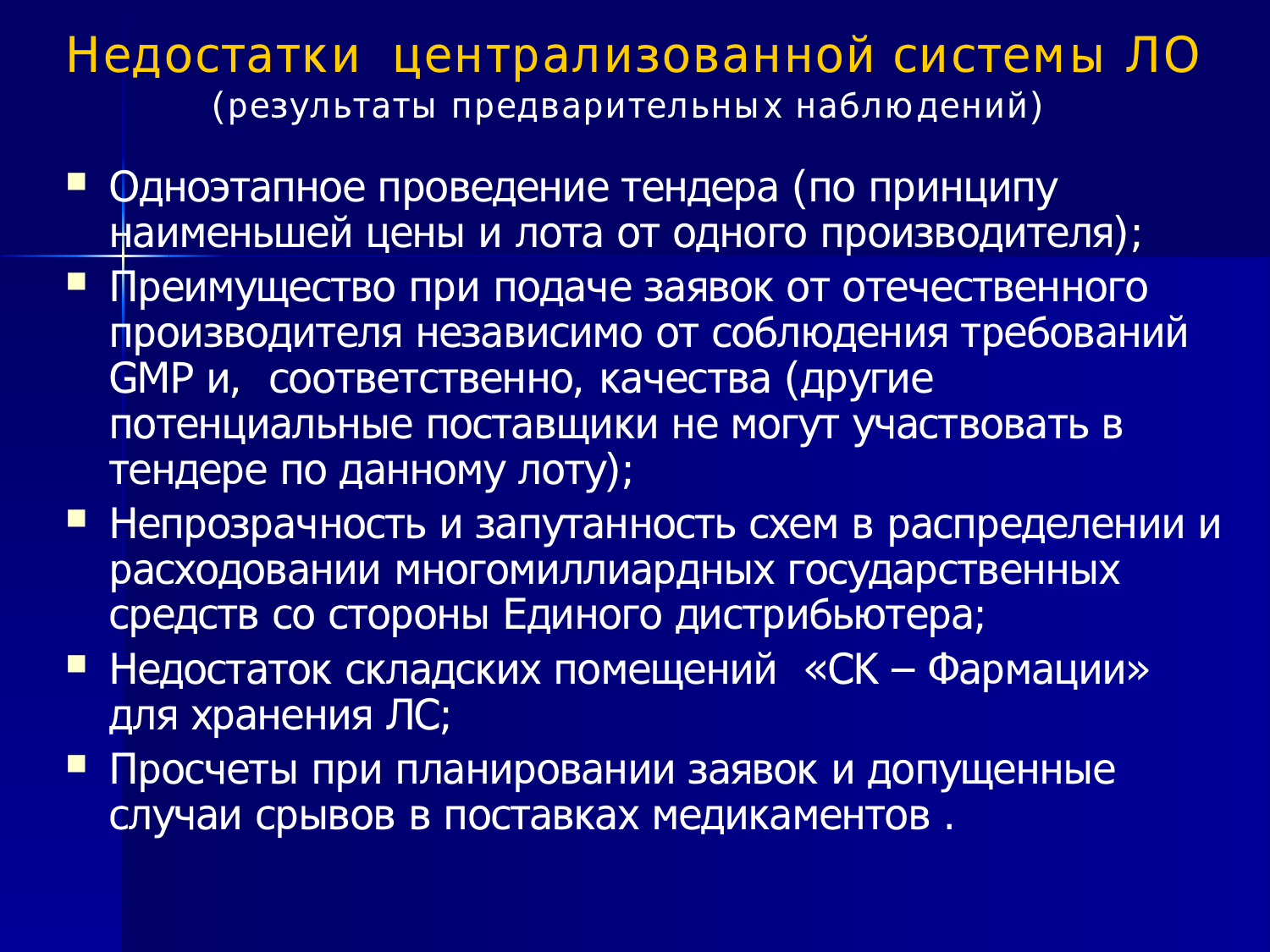

Недостатки  централизованной системы ЛО
(результаты предварительных наблюдений)
Одноэтапное проведение тендера (по принципу наименьшей цены и лота от одного производителя);
Преимущество при подаче заявок от отечественного производителя независимо от соблюдения требований GMP и,  соответственно, качества (другие потенциальные поставщики не могут участвовать в тендере по данному лоту);
Непрозрачность и запутанность схем в распределении и расходовании многомиллиардных государственных средств со стороны Единого дистрибьютера;
Недостаток складских помещений  «СК – Фармации» для хранения ЛС;
Просчеты при планировании заявок и допущенные случаи срывов в поставках медикаментов .